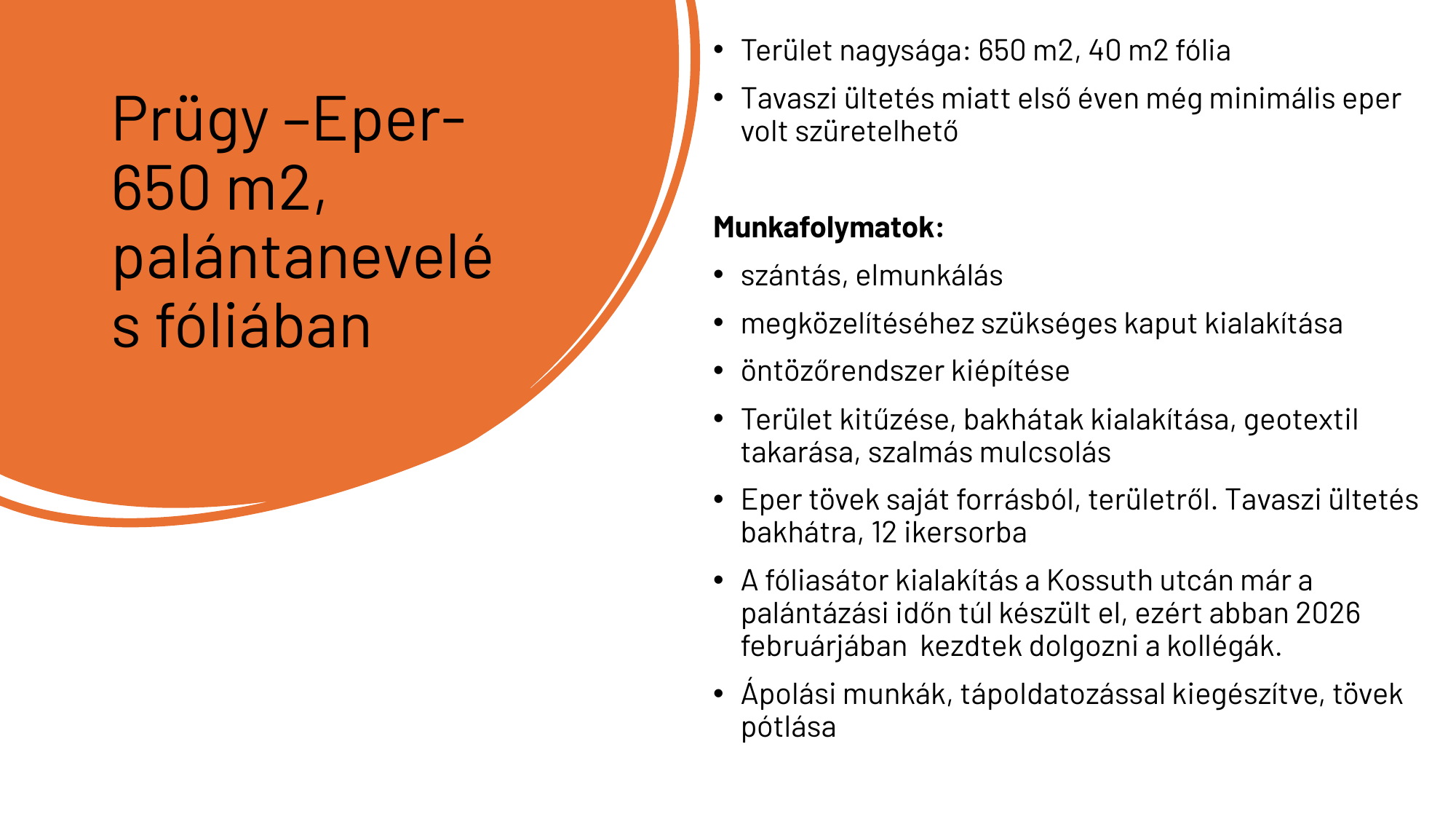

Terület nagysága: 650 m2, 40 m2 fólia
Tavaszi ültetés miatt első éven még minimális eper volt szüretelhető

Munkafolymatok:
szántás, elmunkálás
megközelítéséhez szükséges kaput kialakítása
öntözőrendszer kiépítése
Terület kitűzése, bakhátak kialakítása, geotextil takarása, szalmás mulcsolás
Eper tövek saját forrásból, területről. Tavaszi ültetés bakhátra, 12 ikersorba
A fóliasátor kialakítás a Kossuth utcán már a palántázási időn túl készült el, ezért abban 2026 februárjában  kezdtek dolgozni a kollégák.
Ápolási munkák, tápoldatozással kiegészítve, tövek pótlása
# Prügy –Eper-650 m2, palántanevelés fóliában